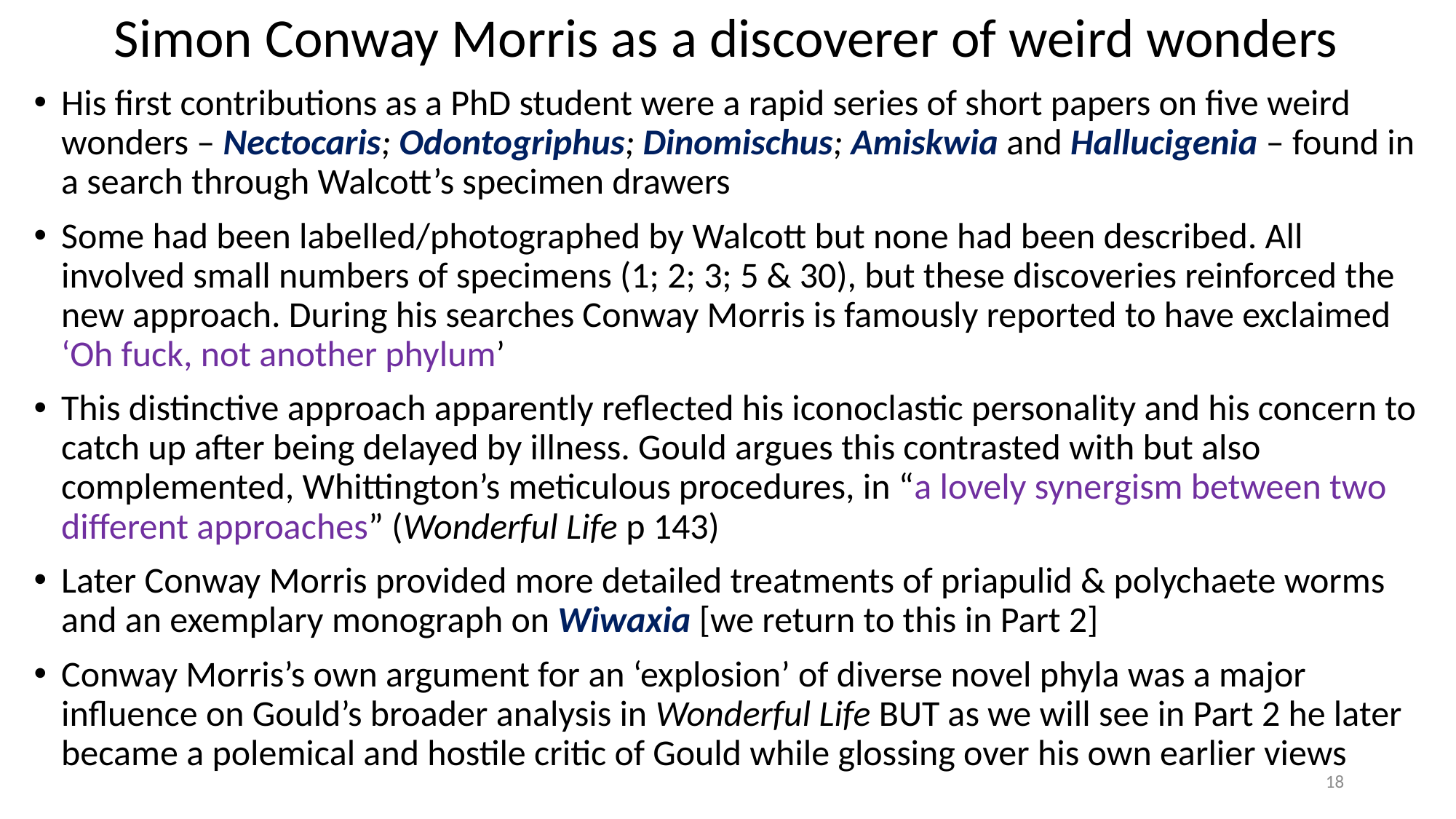

# Simon Conway Morris as a discoverer of weird wonders
His first contributions as a PhD student were a rapid series of short papers on five weird wonders – Nectocaris; Odontogriphus; Dinomischus; Amiskwia and Hallucigenia – found in a search through Walcott’s specimen drawers
Some had been labelled/photographed by Walcott but none had been described. All involved small numbers of specimens (1; 2; 3; 5 & 30), but these discoveries reinforced the new approach. During his searches Conway Morris is famously reported to have exclaimed ‘Oh fuck, not another phylum’
This distinctive approach apparently reflected his iconoclastic personality and his concern to catch up after being delayed by illness. Gould argues this contrasted with but also complemented, Whittington’s meticulous procedures, in “a lovely synergism between two different approaches” (Wonderful Life p 143)
Later Conway Morris provided more detailed treatments of priapulid & polychaete worms and an exemplary monograph on Wiwaxia [we return to this in Part 2]
Conway Morris’s own argument for an ‘explosion’ of diverse novel phyla was a major influence on Gould’s broader analysis in Wonderful Life BUT as we will see in Part 2 he later became a polemical and hostile critic of Gould while glossing over his own earlier views
18